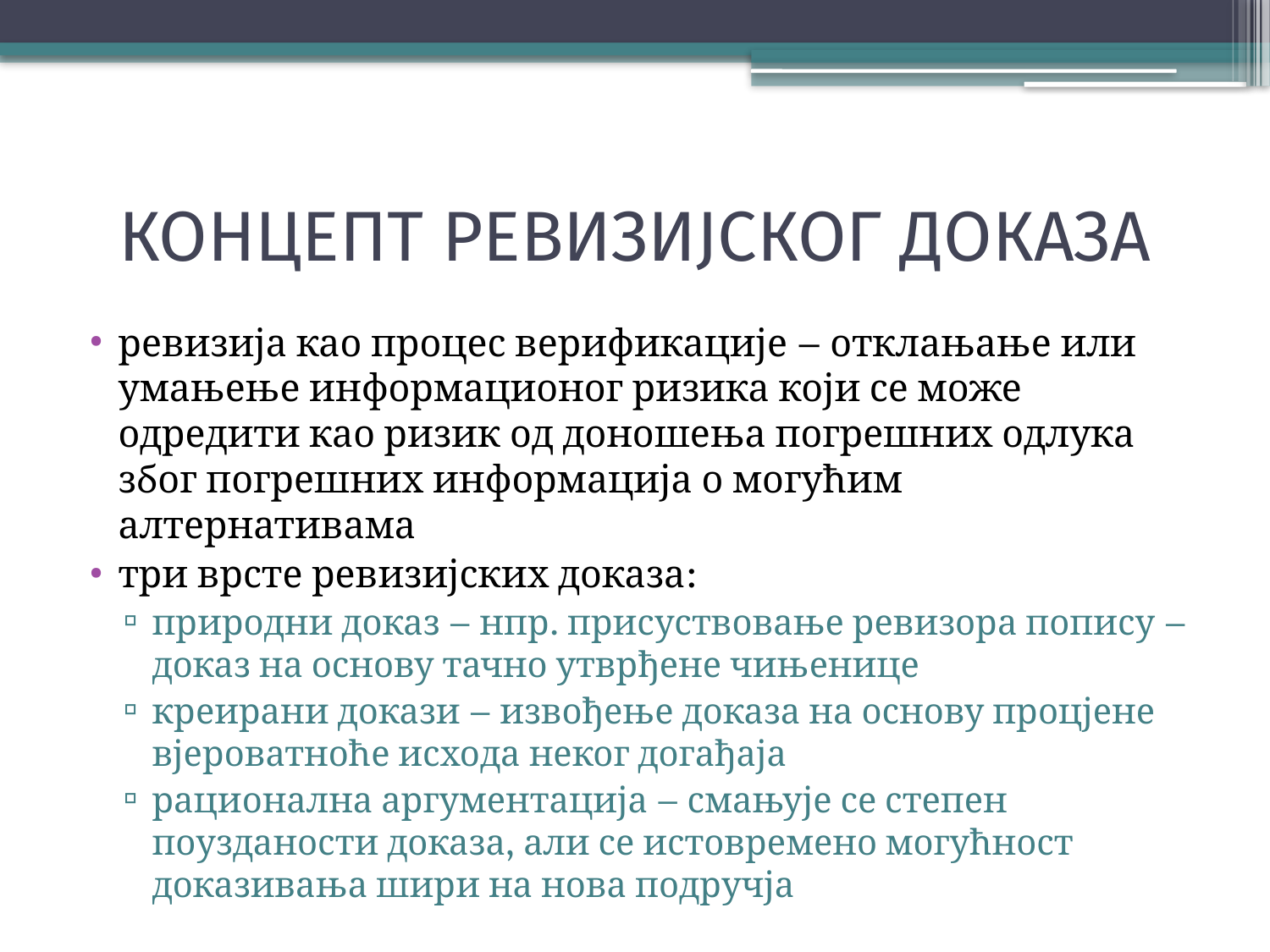

# КОНЦЕПТ РЕВИЗИЈСКОГ ДОКАЗА
ревизија као процес верификације – отклањање или умањење информационог ризика који се може одредити као ризик од доношења погрешних одлука због погрешних информација о могућим алтернативама
три врсте ревизијских доказа:
природни доказ – нпр. присуствовање ревизора попису – доказ на основу тачно утврђене чињенице
креирани докази – извођење доказа на основу процјене вјероватноће исхода неког догађаја
рационална аргументација – смањује се степен поузданости доказа, али се истовремено могућност доказивања шири на нова подручја